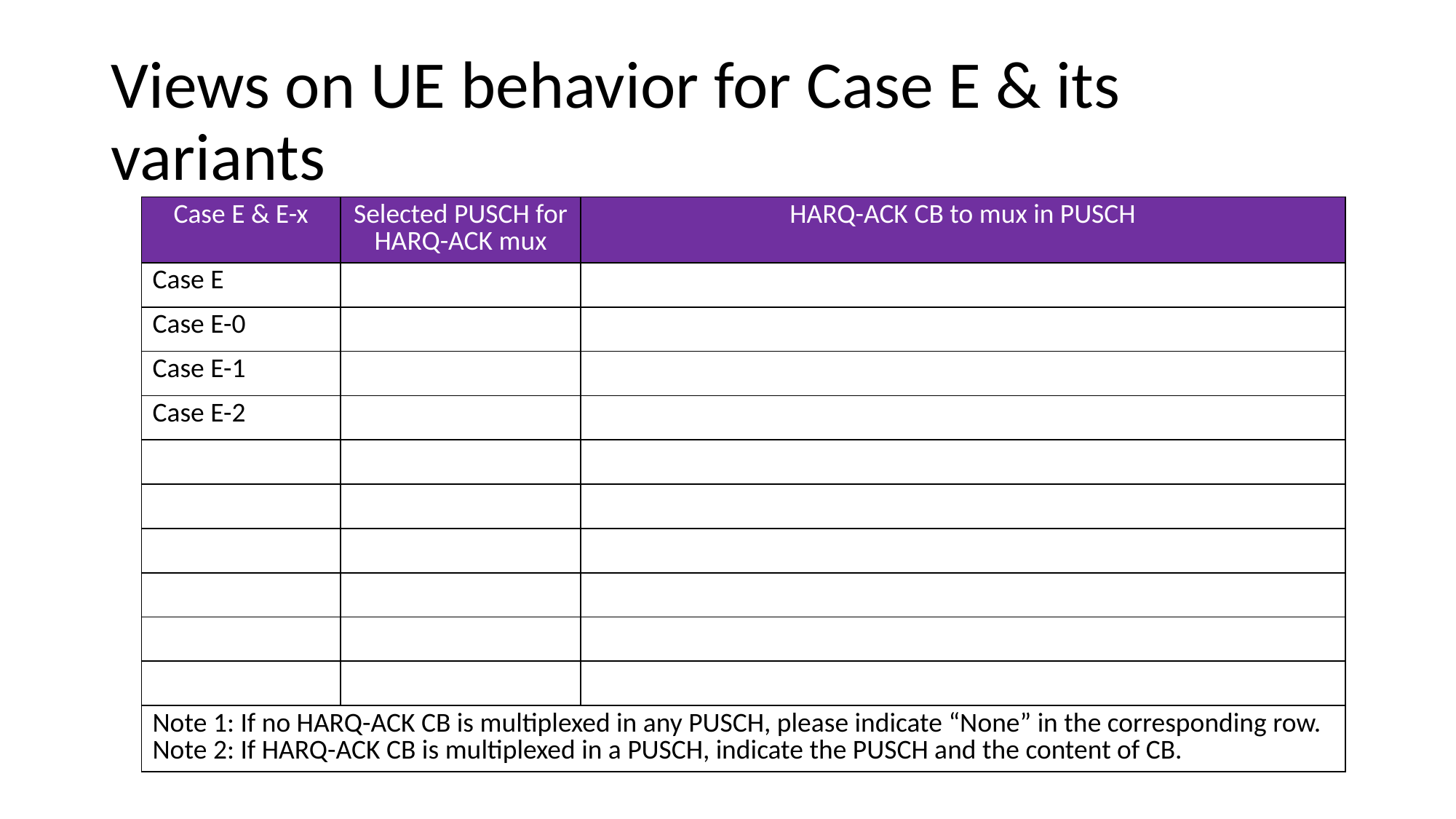

# Views on UE behavior for Case E & its variants
| Case E & E-x | Selected PUSCH for HARQ-ACK mux | HARQ-ACK CB to mux in PUSCH |
| --- | --- | --- |
| Case E |  |  |
| Case E-0 |  |  |
| Case E-1 |  |  |
| Case E-2 |  |  |
|  |  |  |
|  |  |  |
|  |  |  |
|  |  |  |
|  |  |  |
|  |  |  |
| Note 1: If no HARQ-ACK CB is multiplexed in any PUSCH, please indicate “None” in the corresponding row. Note 2: If HARQ-ACK CB is multiplexed in a PUSCH, indicate the PUSCH and the content of CB. |  |  |